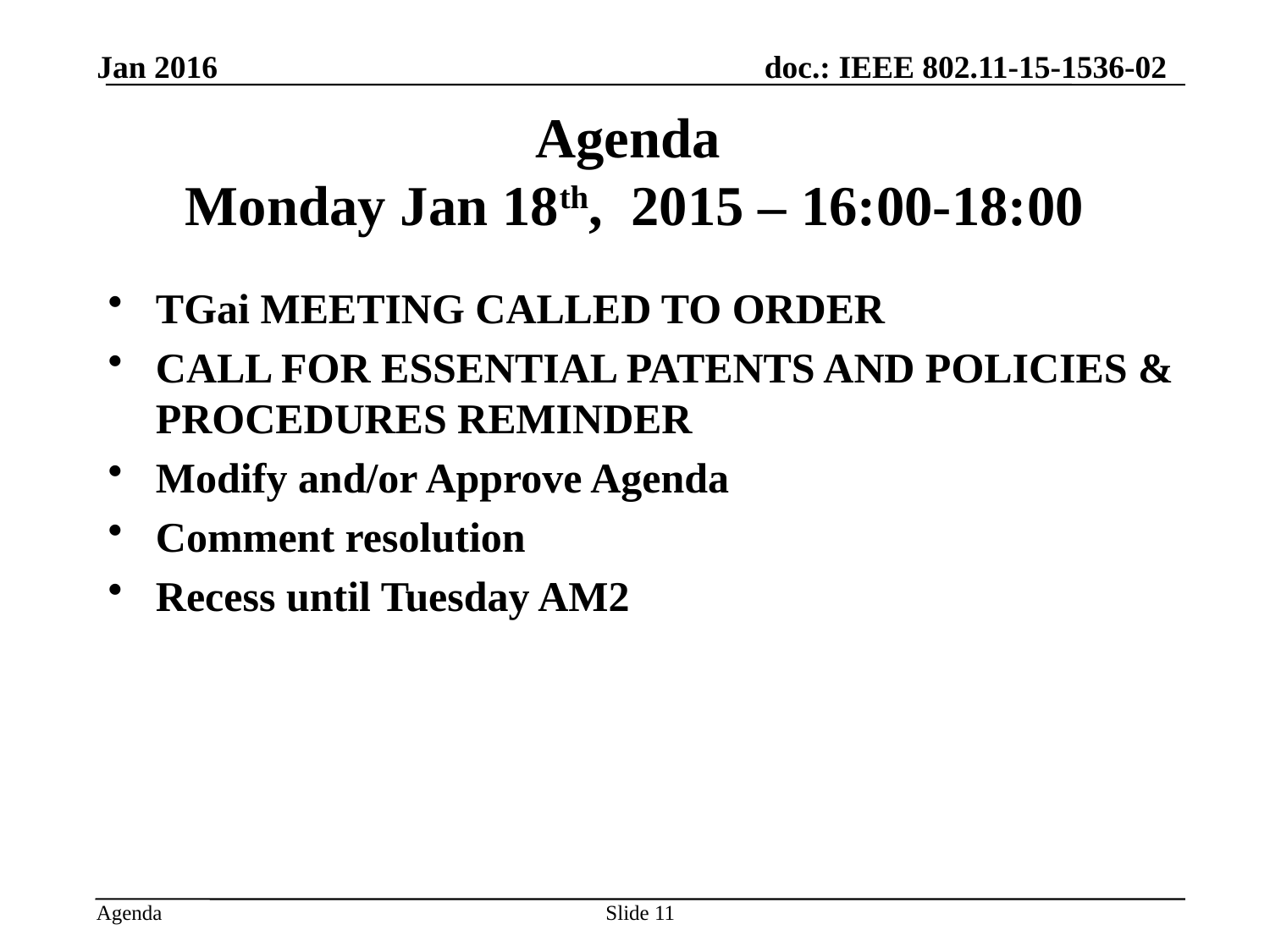

Jan 2016
# Agenda Monday Jan 18th,  2015 – 16:00-18:00
TGai MEETING CALLED TO ORDER
CALL FOR ESSENTIAL PATENTS AND POLICIES & PROCEDURES REMINDER
Modify and/or Approve Agenda
Comment resolution
Recess until Tuesday AM2
Slide 11